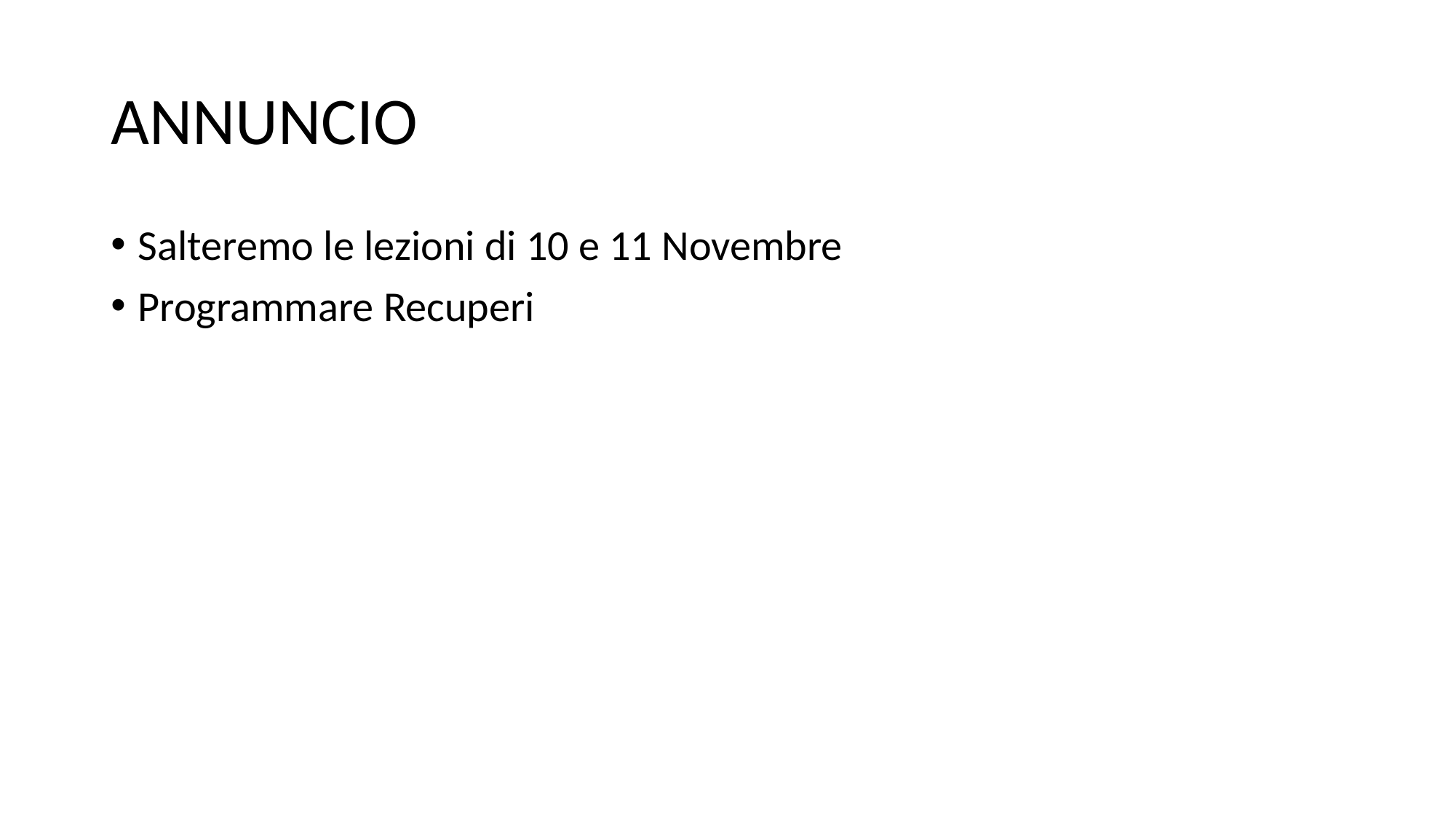

# ANNUNCIO
Salteremo le lezioni di 10 e 11 Novembre
Programmare Recuperi